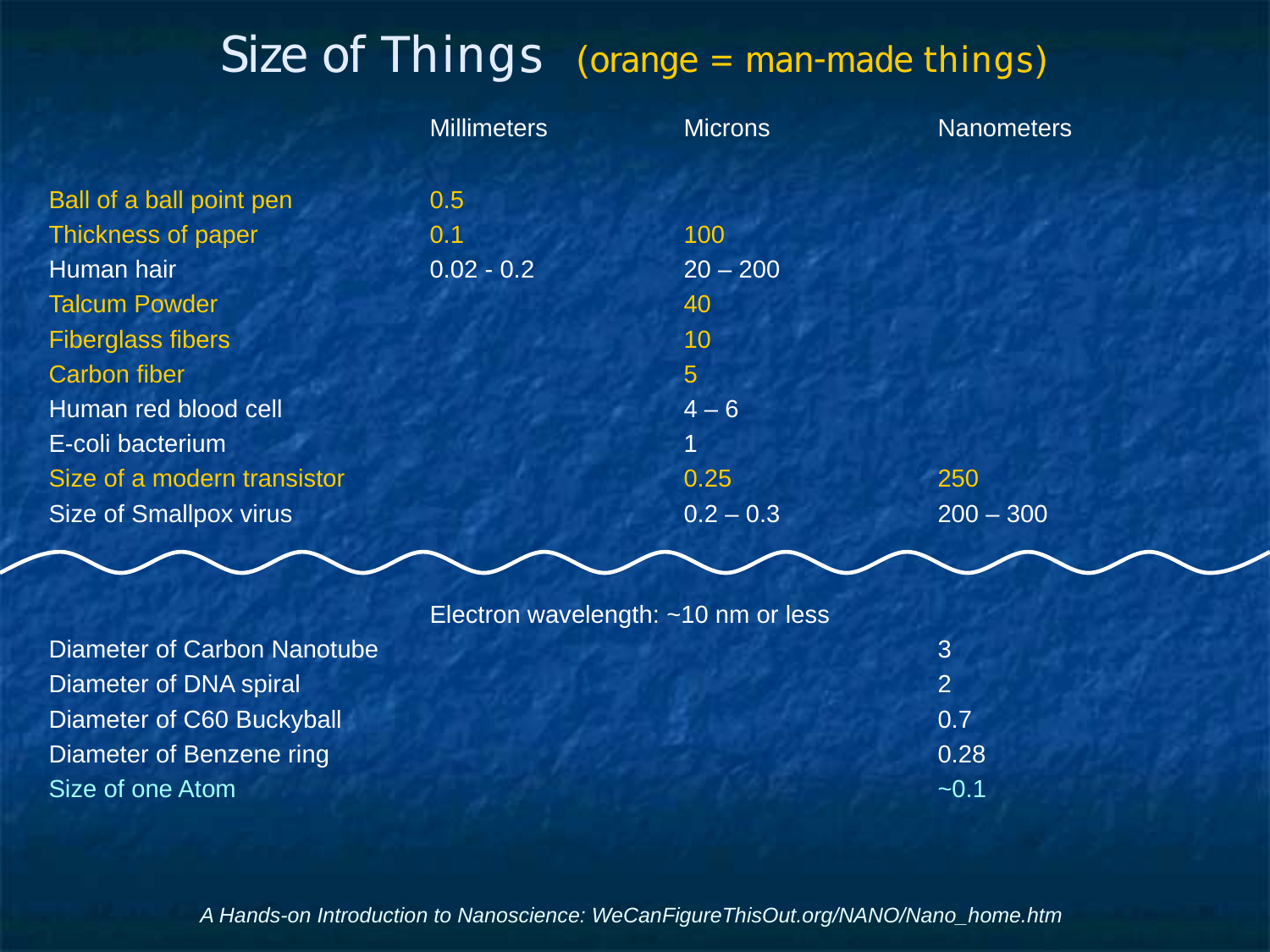

# Size of Things  (orange = man-made things)
			Millimeters		Microns 		Nanometers

Ball of a ball point pen		0.5
Thickness of paper		0.1		100
Human hair		0.02 - 0.2		20 – 200
Talcum Powder				40
Fiberglass fibers 				10
Carbon fiber 				5
Human red blood cell				4 – 6
E-coli bacterium				1
Size of a modern transistor			0.25		250
Size of Smallpox virus				0.2 – 0.3		200 – 300

  		         	Electron wavelength: ~10 nm or less
Diameter of Carbon Nanotube					3
Diameter of DNA spiral						2
Diameter of C60 Buckyball 					0.7
Diameter of Benzene ring					0.28
Size of one Atom						~0.1

A Hands-on Introduction to Nanoscience: WeCanFigureThisOut.org/NANO/Nano_home.htm